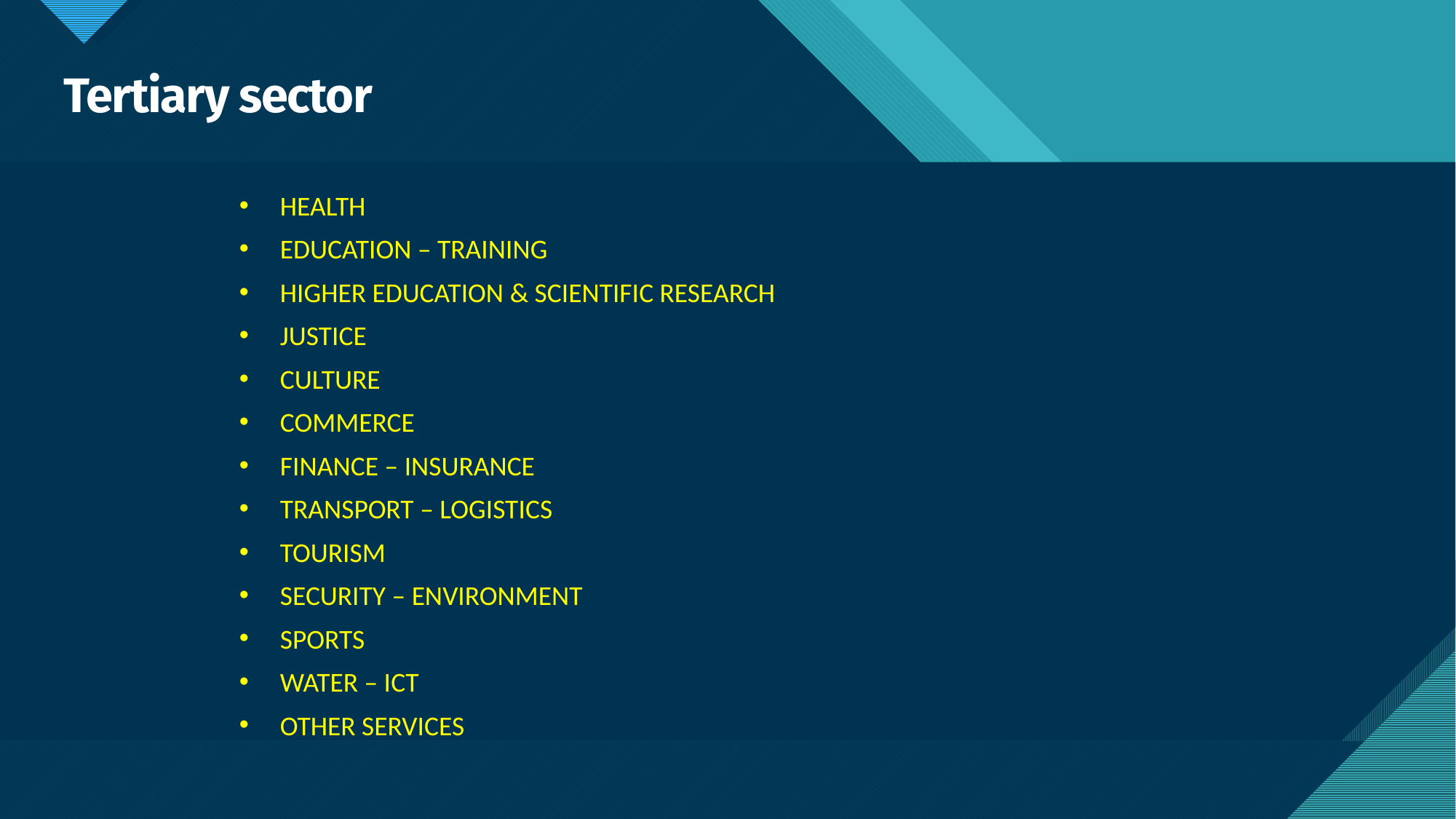

# Tertiary sector
HEALTH
EDUCATION – TRAINING
HIGHER EDUCATION & SCIENTIFIC RESEARCH
JUSTICE
CULTURE
COMMERCE
FINANCE – INSURANCE
TRANSPORT – LOGISTICS
TOURISM
SECURITY – ENVIRONMENT
SPORTS
WATER – ICT
OTHER SERVICES
14